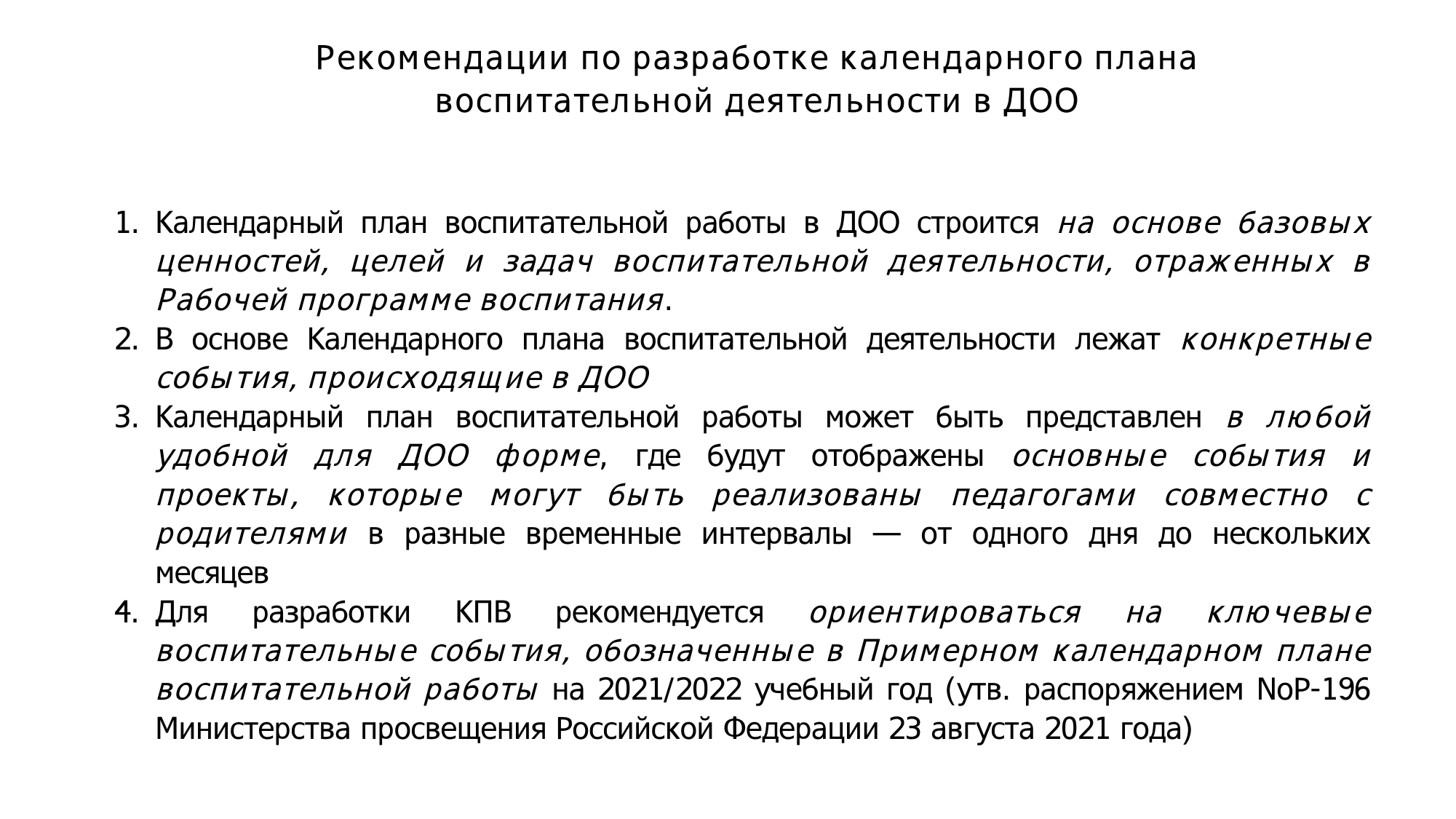

Рекомендации по разработке календарного плана
воспитательной деятельности в ДОО
Календарный план воспитательной работы в ДОО строится на основе базовых ценностей, целей и задач воспитательной деятельности, отраженных в Рабочей программе воспитания.
В основе Календарного плана воспитательной деятельности лежат конкретные события, происходящие в ДОО
Календарный план воспитательной работы может быть представлен в любой удобной для ДОО форме, где будут отображены основные события и проекты, которые могут быть реализованы педагогами совместно с родителями в разные временные интервалы — от одного дня до нескольких месяцев
Для разработки КПВ рекомендуется ориентироваться на ключевые воспитательные события, обозначенные в Примерном календарном плане воспитательной работы на 2021/2022 учебный год (утв. распоряжением NoР-196 Министерства просвещения Российской Федерации 23 августа 2021 года)